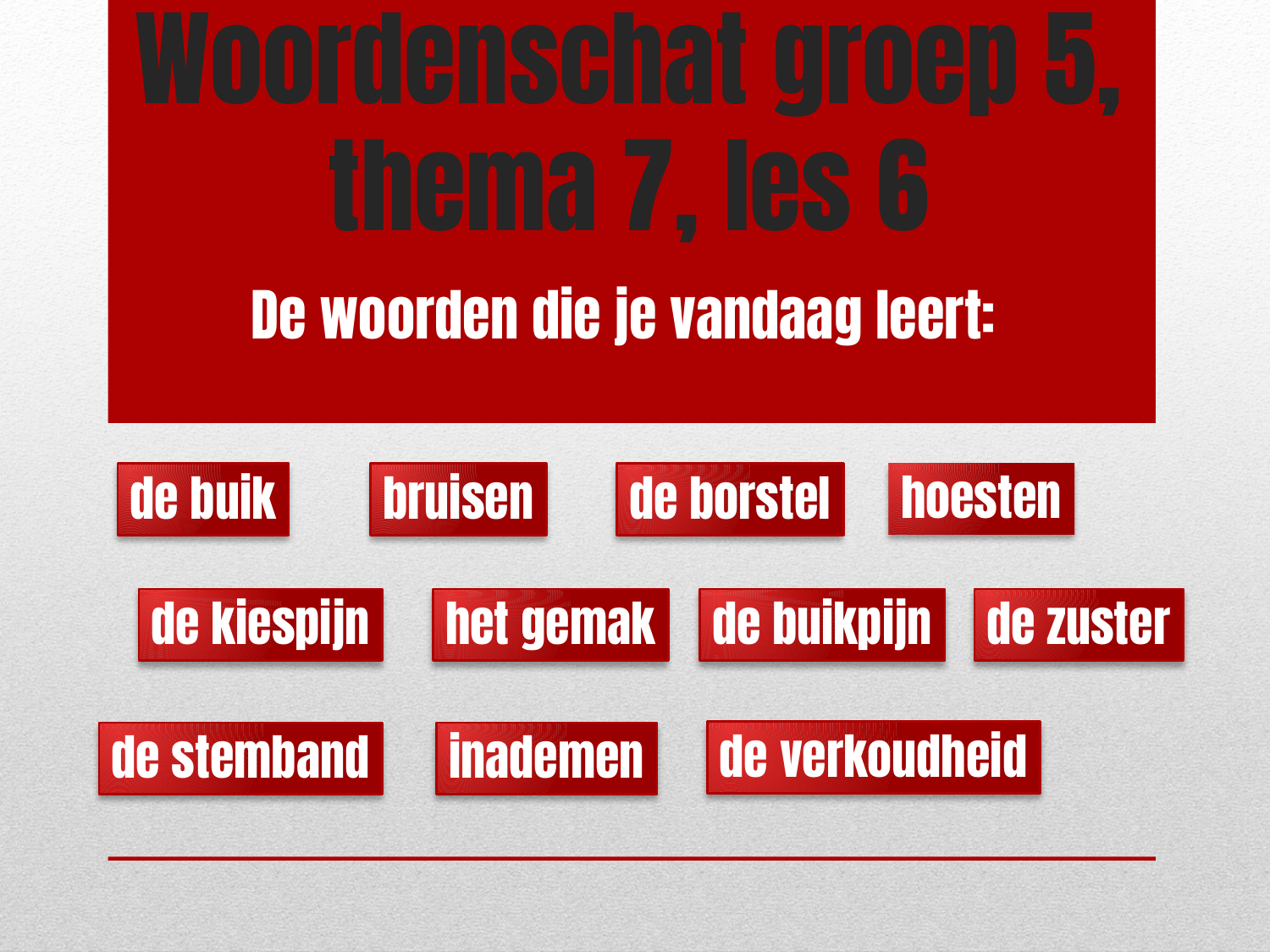

# Woordenschat groep 5, thema 7, les 6
De woorden die je vandaag leert:
hoesten
de buik
bruisen
de borstel
de kiespijn
het gemak
de buikpijn
de zuster
de verkoudheid
de stemband
inademen